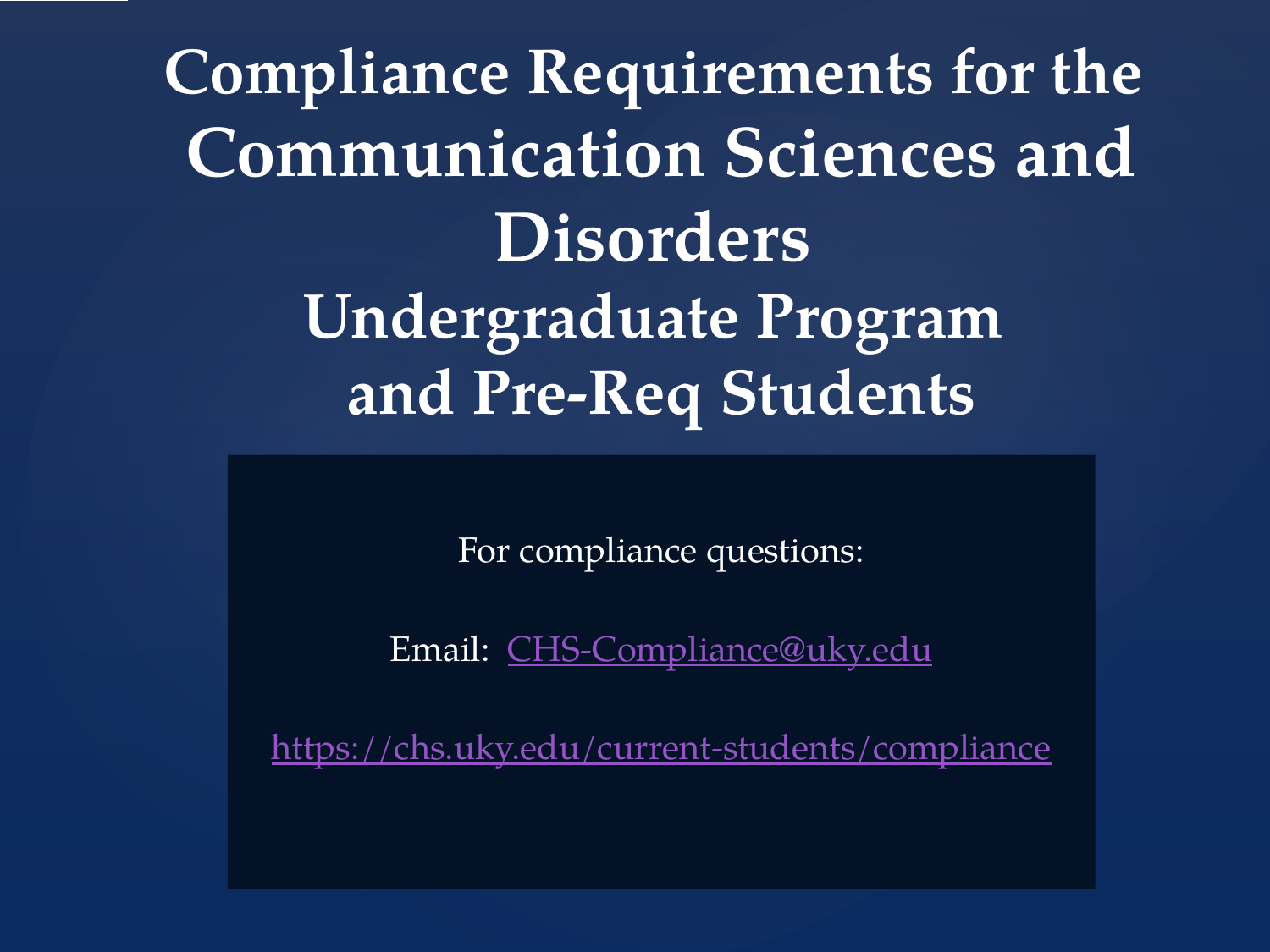

# Compliance Requirements for the Communication Sciences and Disorders Undergraduate Program and Pre-Req Students

For compliance questions:

Email:  CHS-Compliance@uky.edu

https://chs.uky.edu/current-students/compliance